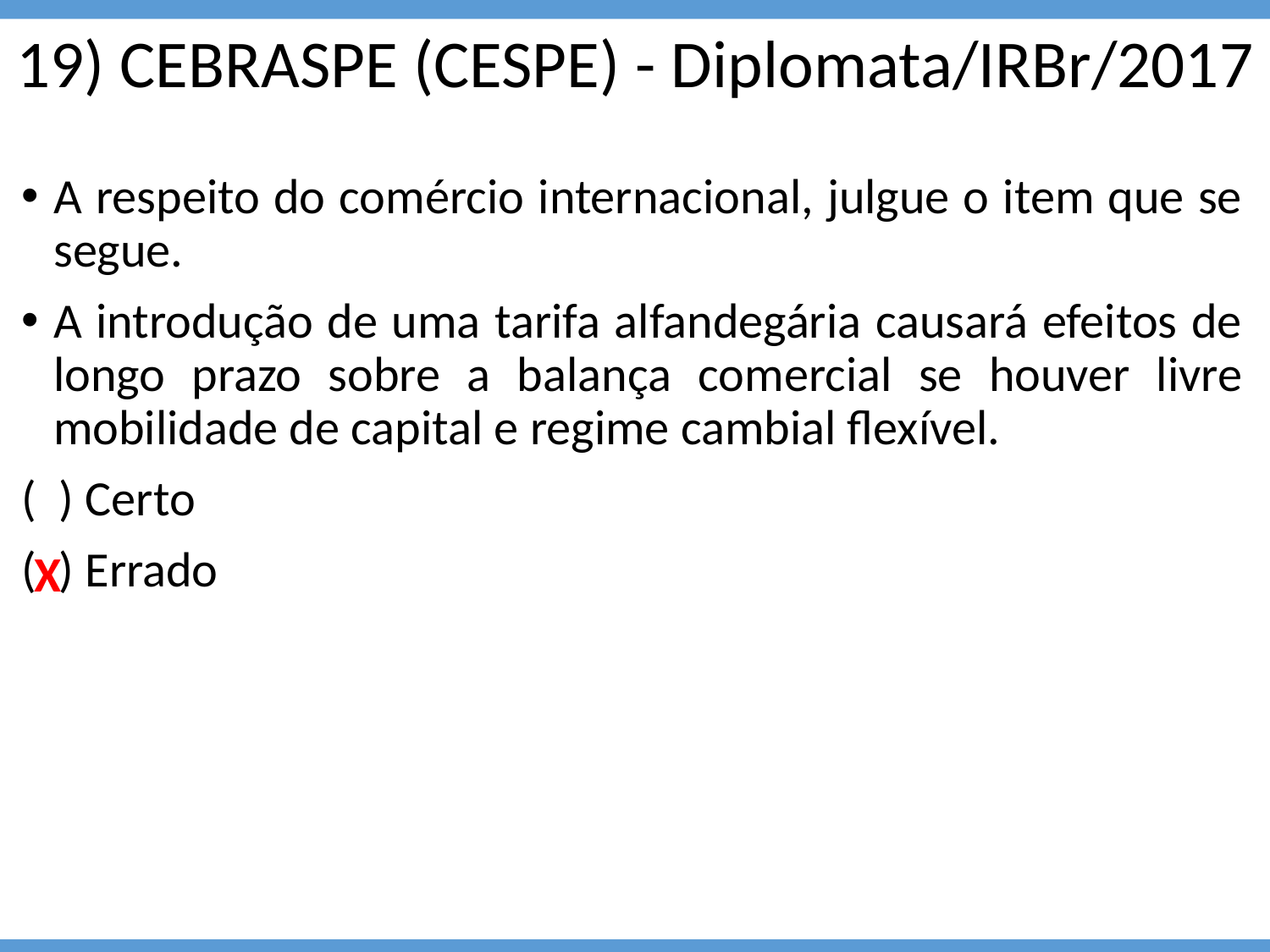

# 19) CEBRASPE (CESPE) - Diplomata/IRBr/2017
A respeito do comércio internacional, julgue o item que se segue.
A introdução de uma tarifa alfandegária causará efeitos de longo prazo sobre a balança comercial se houver livre mobilidade de capital e regime cambial flexível.
(  ) Certo
(  ) Errado
X